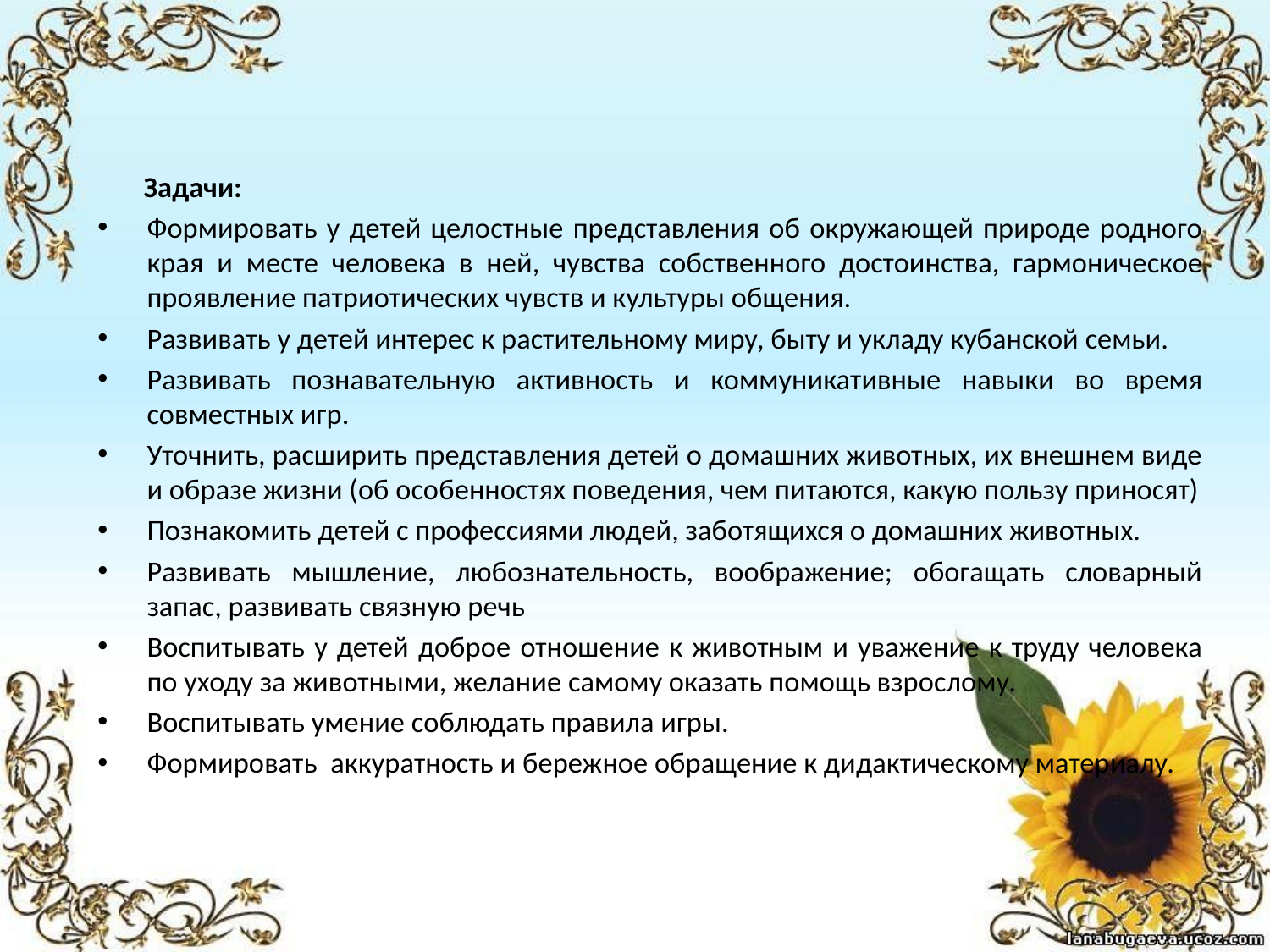

Задачи:
Формировать у детей целостные представления об окружающей природе родного края и месте человека в ней, чувства собственного достоинства, гармоническое проявление патриотических чувств и культуры общения.
Развивать у детей интерес к растительному миру, быту и укладу кубанской семьи.
Развивать познавательную активность и коммуникативные навыки во время совместных игр.
Уточнить, расширить представления детей о домашних животных, их внешнем виде и образе жизни (об особенностях поведения, чем питаются, какую пользу приносят)
Познакомить детей с профессиями людей, заботящихся о домашних животных.
Развивать мышление, любознательность, воображение; обогащать словарный запас, развивать связную речь
Воспитывать у детей доброе отношение к животным и уважение к труду человека по уходу за животными, желание самому оказать помощь взрослому.
Воспитывать умение соблюдать правила игры.
Формировать  аккуратность и бережное обращение к дидактическому материалу.